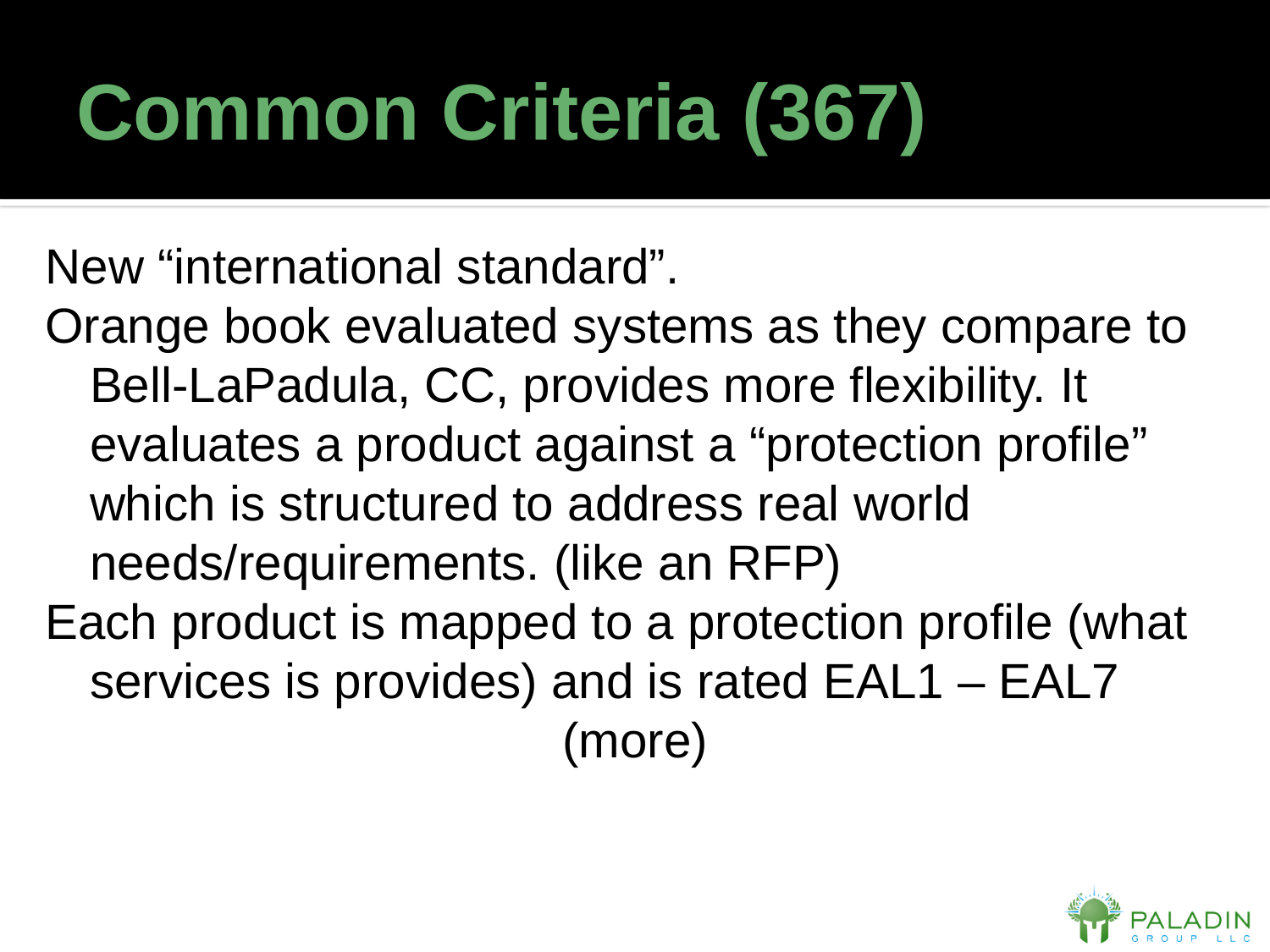

# Common Criteria (367)
New “international standard”.
Orange book evaluated systems as they compare to Bell-LaPadula, CC, provides more flexibility. It evaluates a product against a “protection profile” which is structured to address real world needs/requirements. (like an RFP)
Each product is mapped to a protection profile (what services is provides) and is rated EAL1 – EAL7
(more)